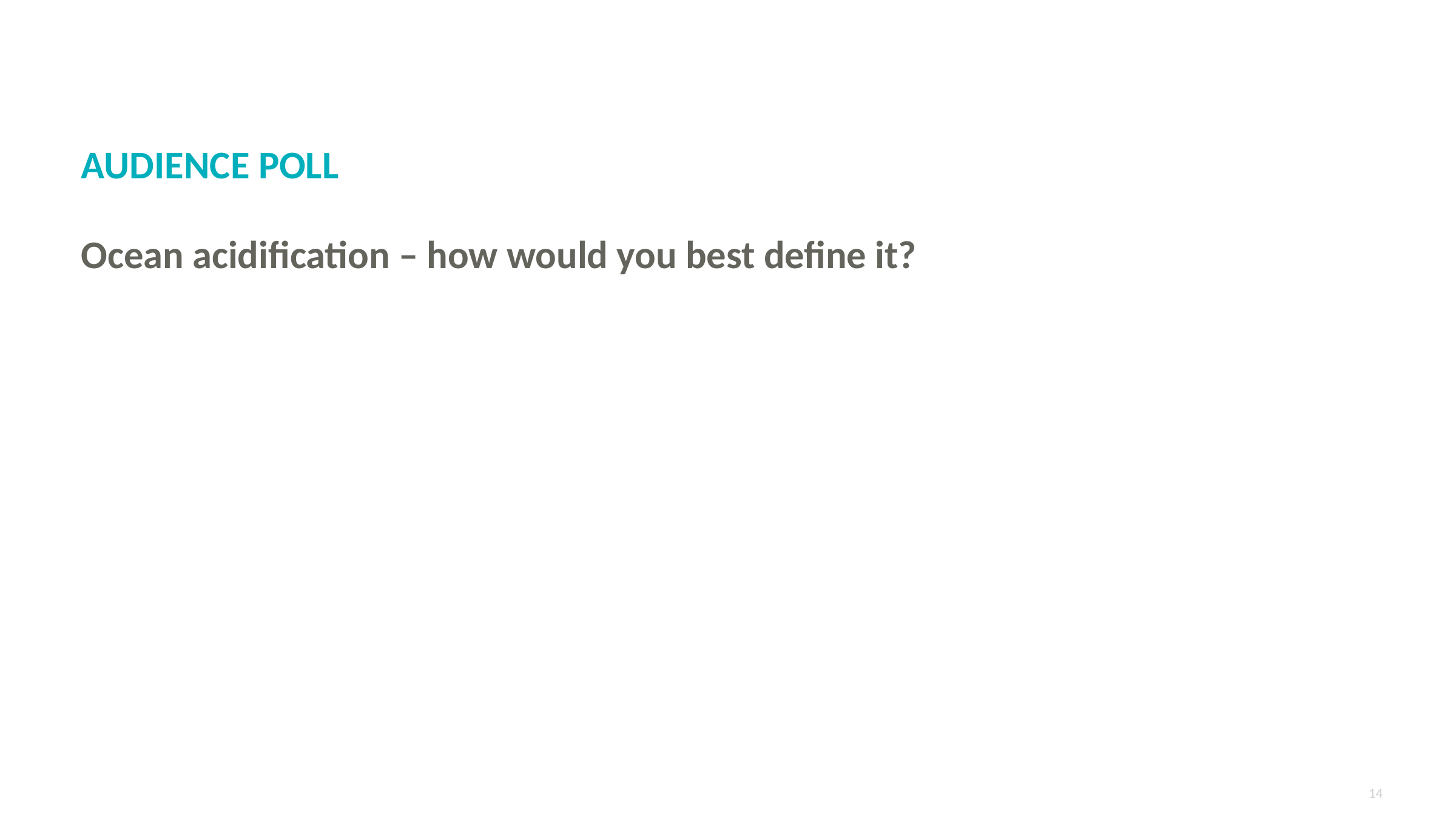

AUDIENCE POLL

Ocean acidification – how would you best define it?